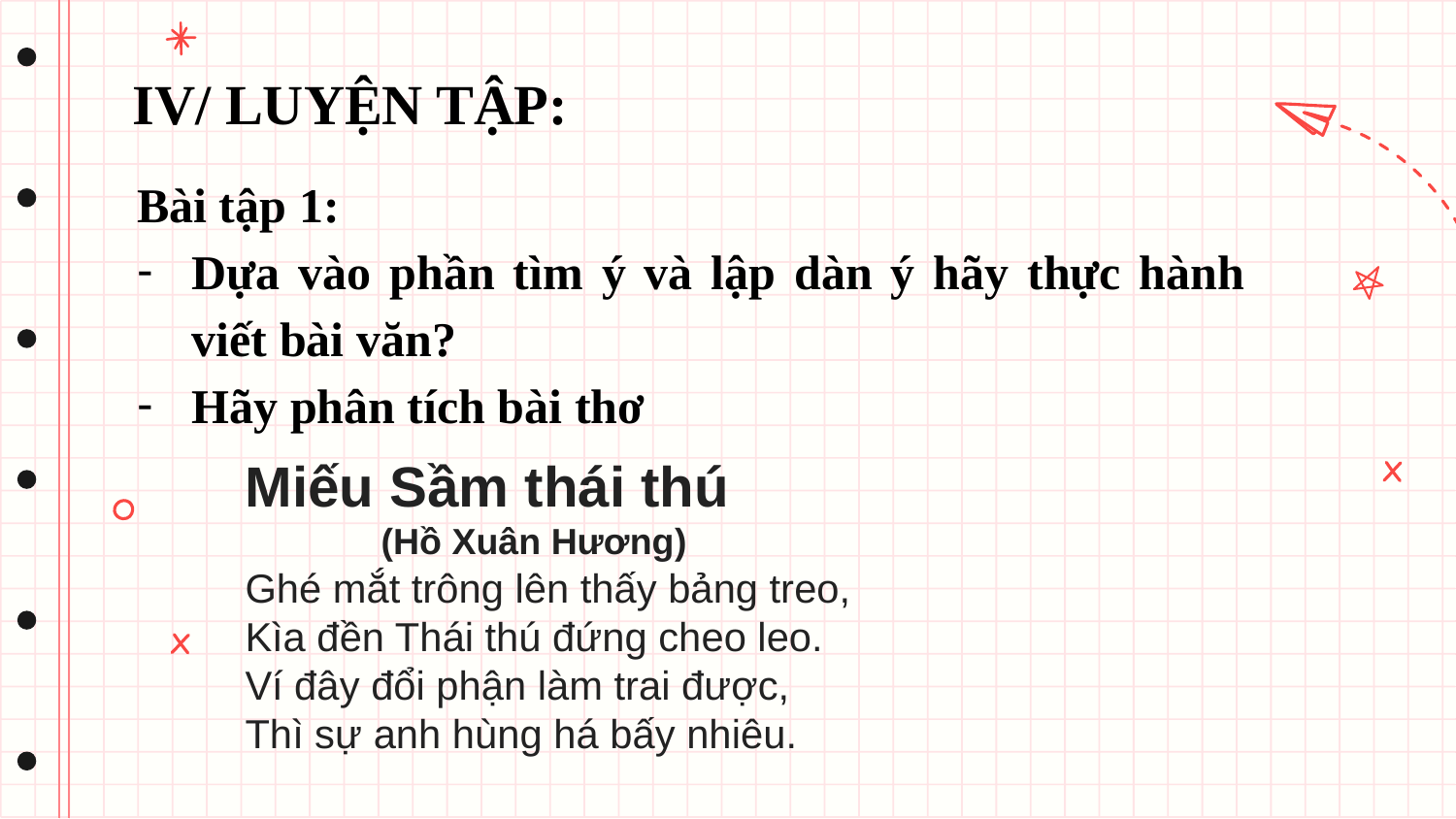

IV/ LUYỆN TẬP:
Bài tập 1:
Dựa vào phần tìm ý và lập dàn ý hãy thực hành viết bài văn?
Hãy phân tích bài thơ
Miếu Sầm thái thú
                 (Hồ Xuân Hương)
Ghé mắt trông lên thấy bảng treo,
Kìa đền Thái thú đứng cheo leo.
Ví đây đổi phận làm trai được,
Thì sự anh hùng há bấy nhiêu.